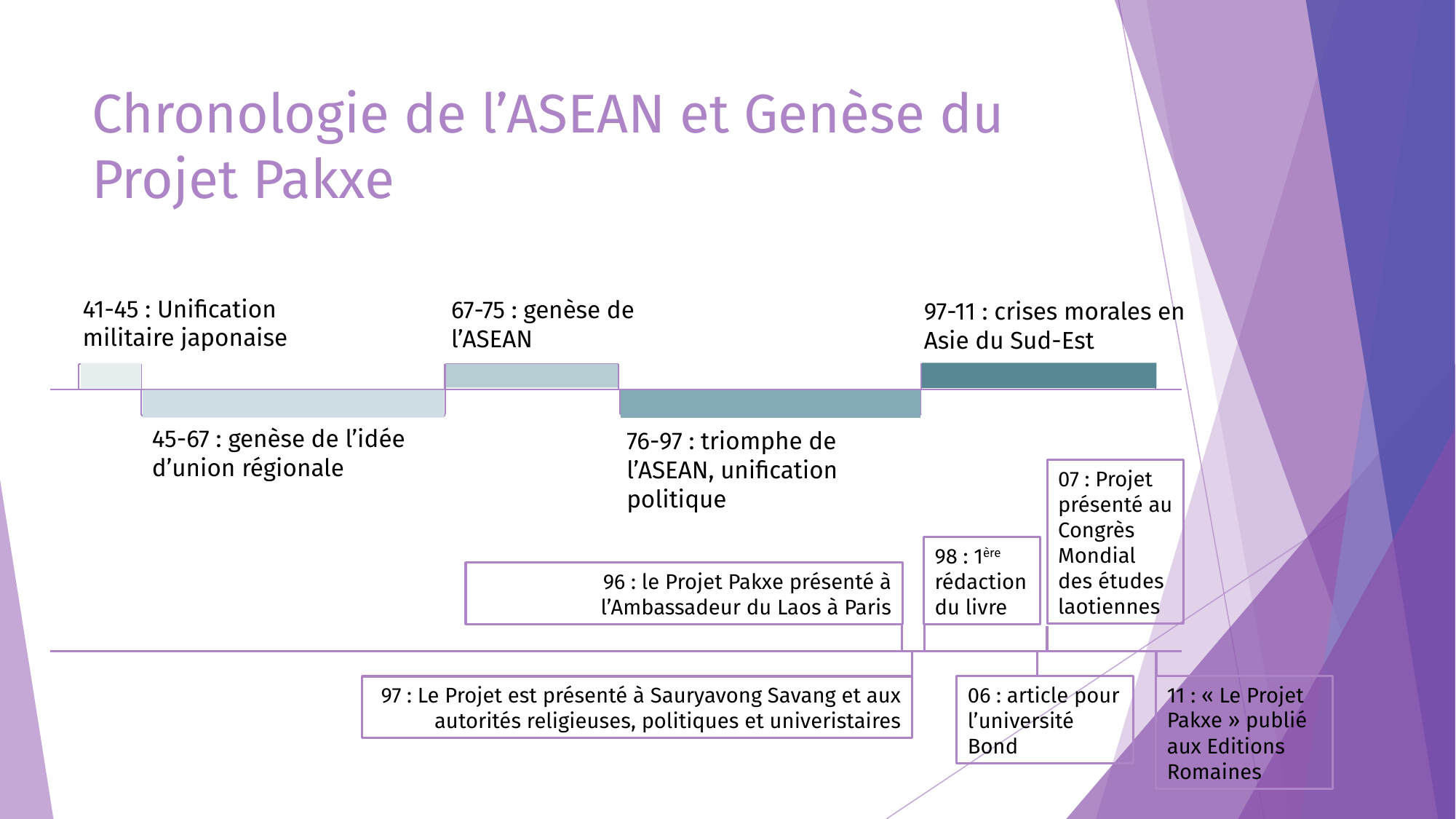

# Chronologie de l’ASEAN et Genèse du Projet Pakxe
41-45 : Unification militaire japonaise
67-75 : genèse de l’ASEAN
97-11 : crises morales en Asie du Sud-Est

45-67 : genèse de l’idée d’union régionale
76-97 : triomphe de l’ASEAN, unification politique
07 : Projet présenté au Congrès Mondial des études laotiennes
98 : 1ère rédaction du livre
96 : le Projet Pakxe présenté à l’Ambassadeur du Laos à Paris
11 : « Le Projet Pakxe » publié aux Editions Romaines
06 : article pour l’université Bond
97 : Le Projet est présenté à Sauryavong Savang et aux autorités religieuses, politiques et univeristaires